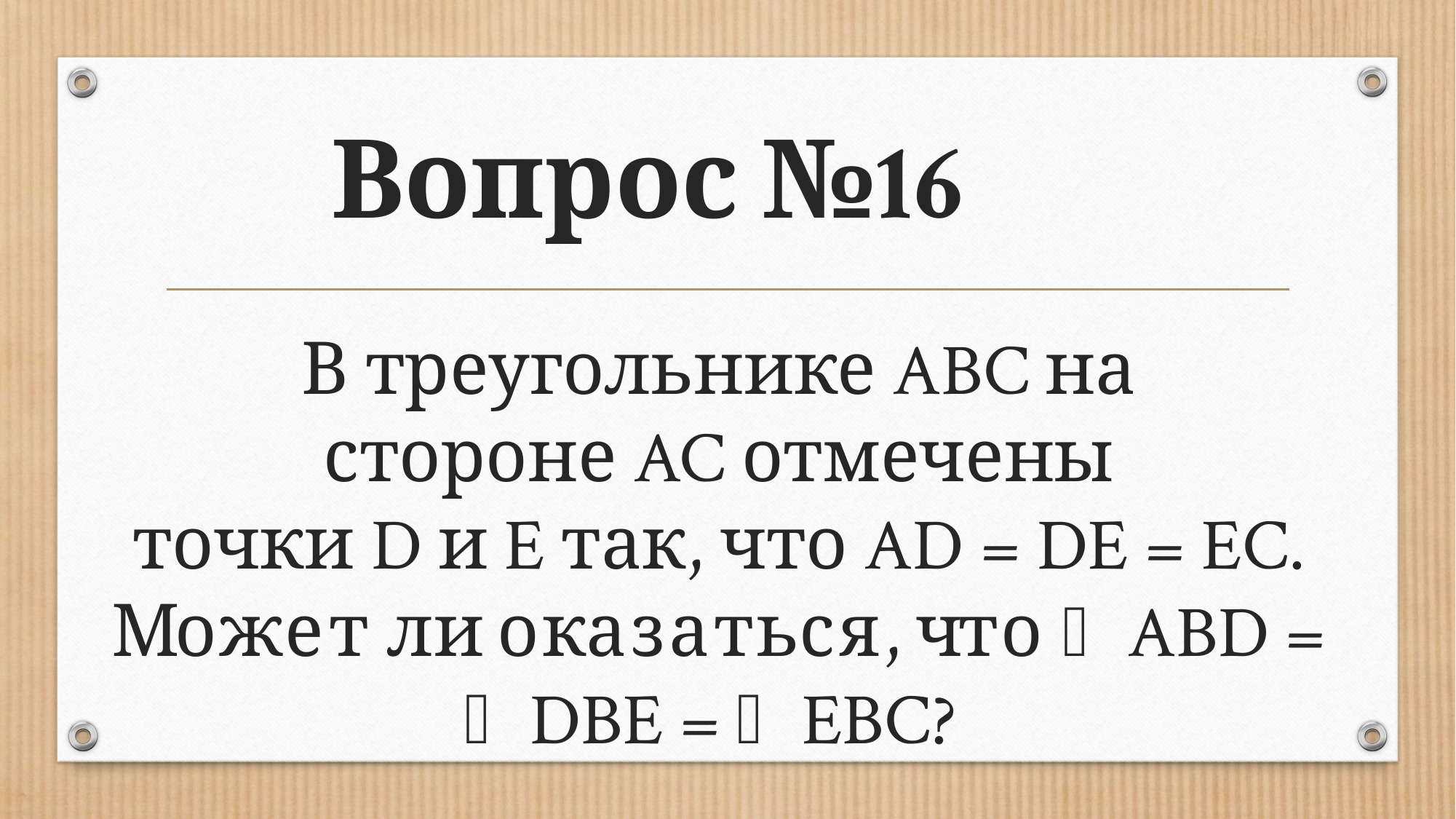

# Вопрос №16
В треугольнике ABC на стороне AC отмечены точки D и E так, что AD = DE = EC. Может ли оказаться, что ∠ABD = ∠DBE = ∠EBC?